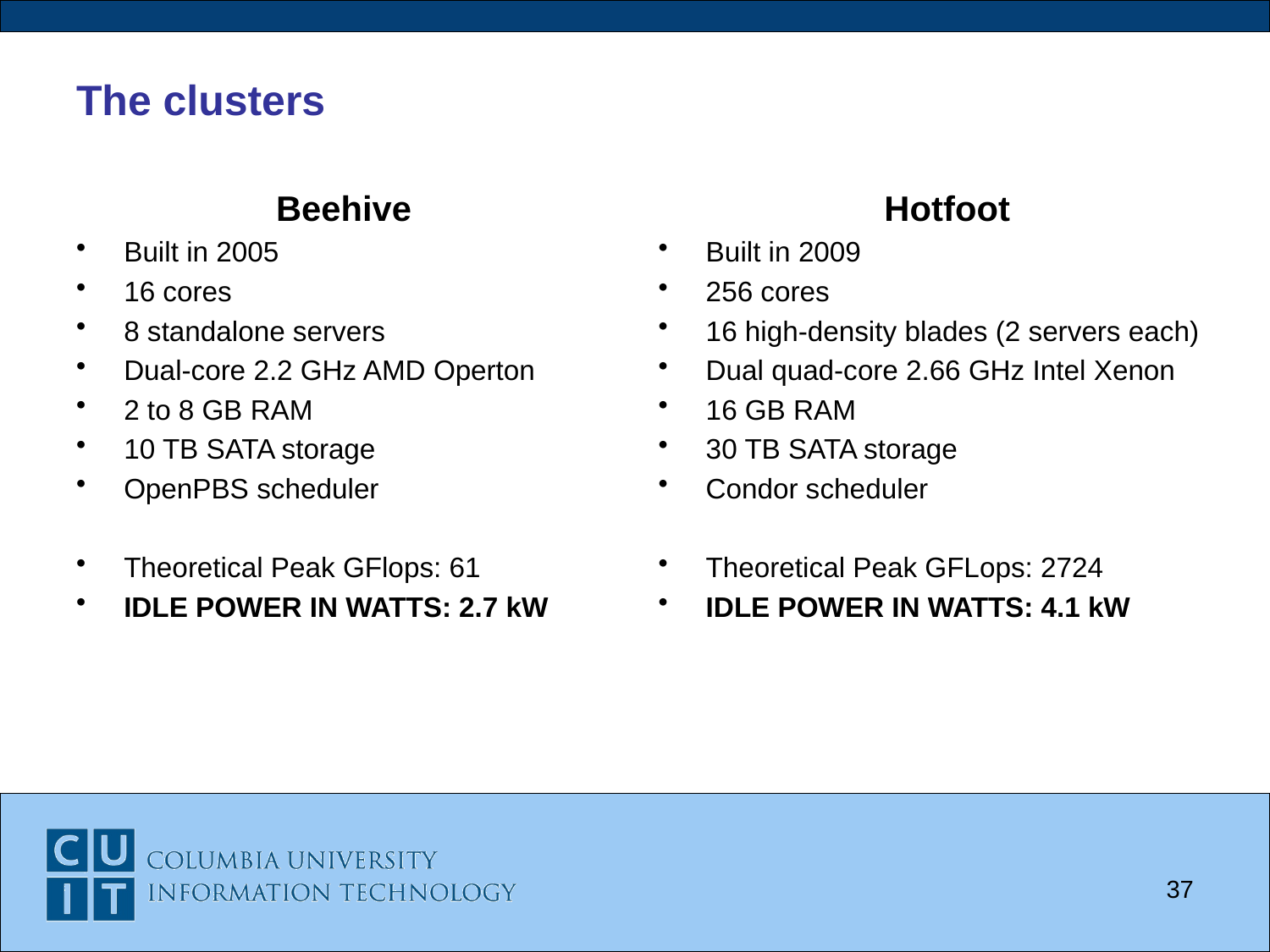

# The clusters
Beehive
Built in 2005
16 cores
8 standalone servers
Dual-core 2.2 GHz AMD Operton
2 to 8 GB RAM
10 TB SATA storage
OpenPBS scheduler

Theoretical Peak GFlops: 61
IDLE POWER IN WATTS: 2.7 kW
Hotfoot
Built in 2009
256 cores
16 high-density blades (2 servers each)
Dual quad-core 2.66 GHz Intel Xenon
16 GB RAM
30 TB SATA storage
Condor scheduler

Theoretical Peak GFLops: 2724
IDLE POWER IN WATTS: 4.1 kW
37